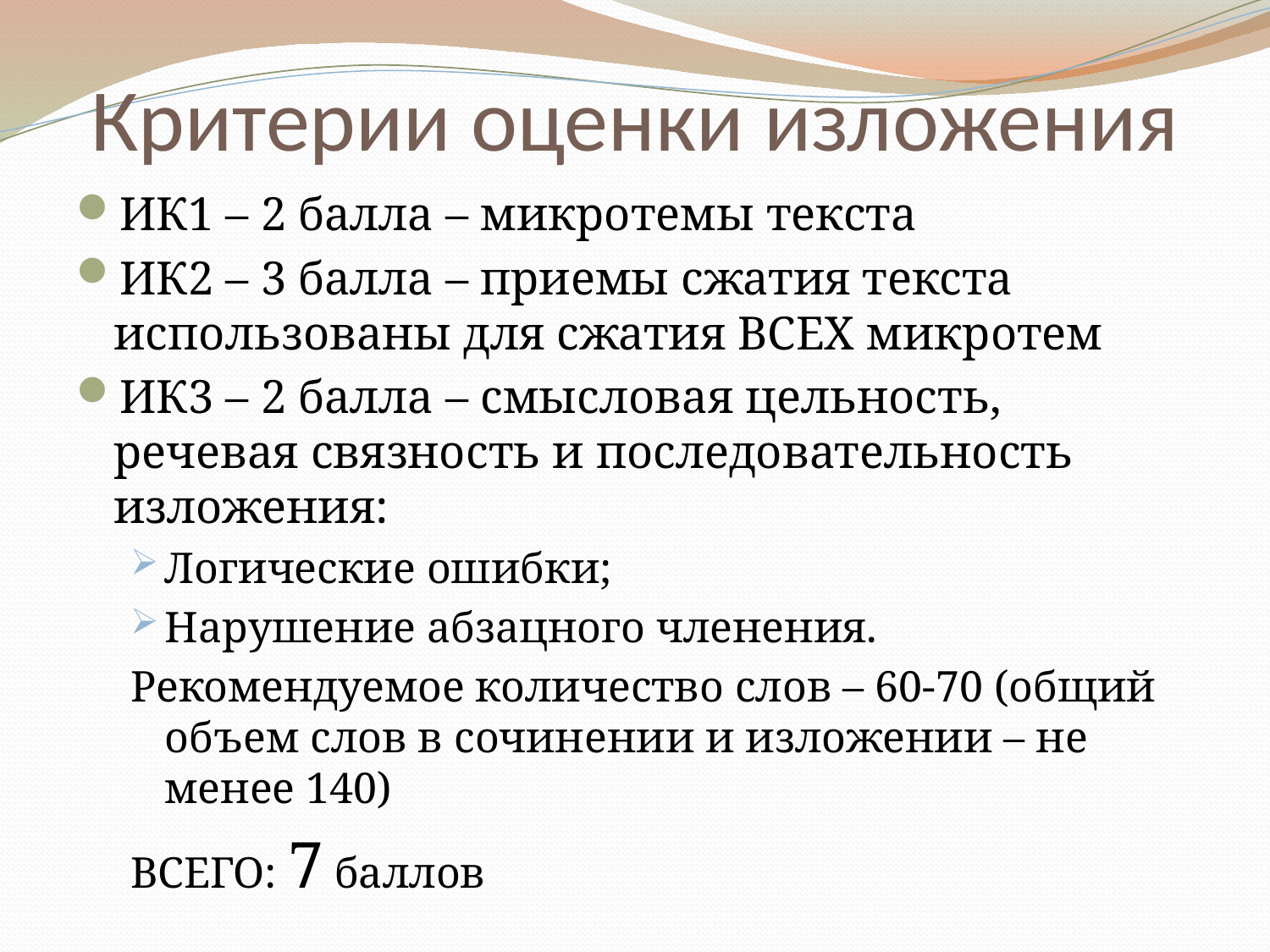

# Критерии оценки изложения
ИК1 – 2 балла – микротемы текста
ИК2 – 3 балла – приемы сжатия текста использованы для сжатия ВСЕХ микротем
ИК3 – 2 балла – смысловая цельность, речевая связность и последовательность изложения:
Логические ошибки;
Нарушение абзацного членения.
Рекомендуемое количество слов – 60-70 (общий объем слов в сочинении и изложении – не менее 140)
ВСЕГО: 7 баллов